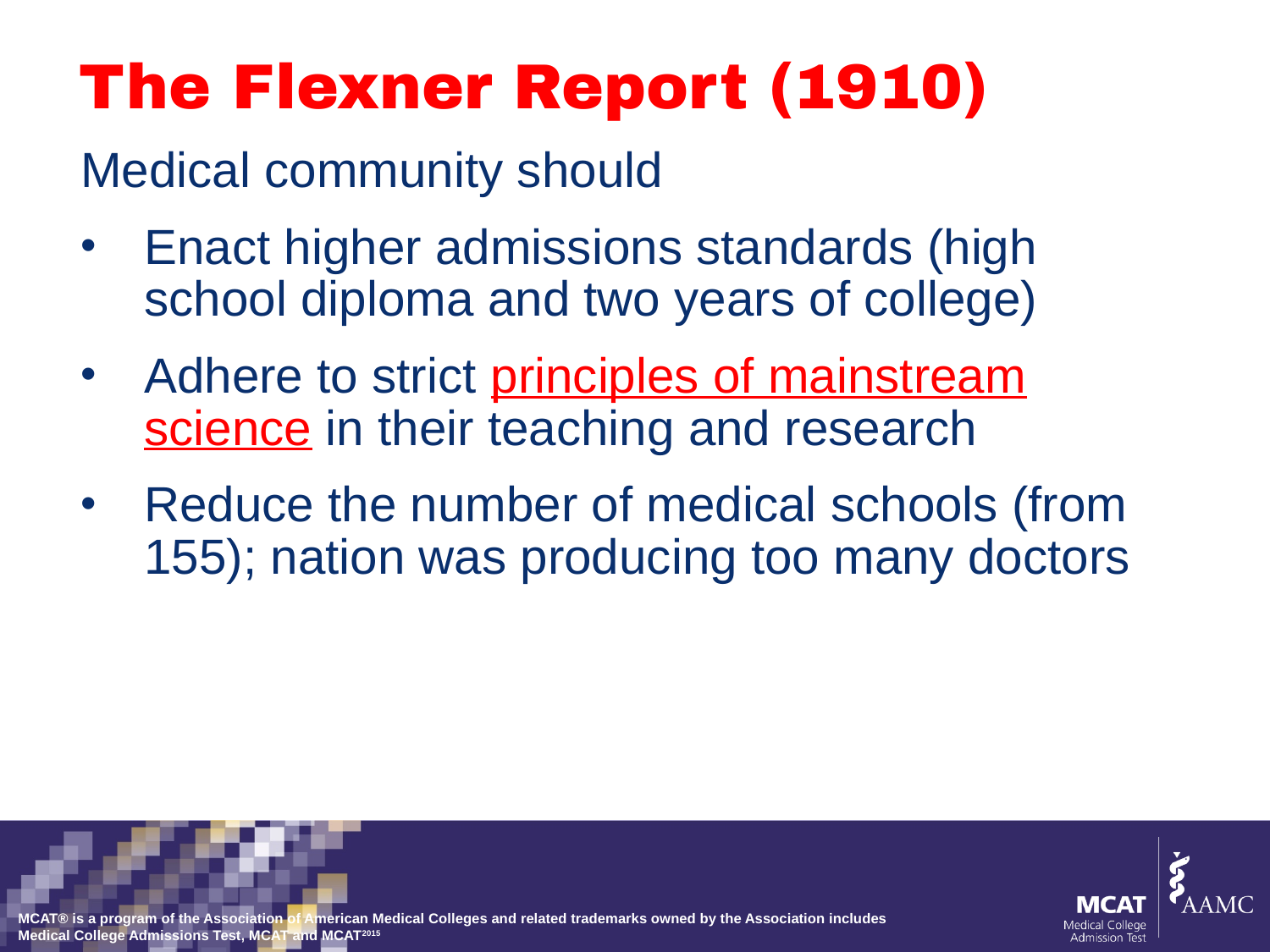

# The Flexner Report (1910)
Medical community should
Enact higher admissions standards (high school diploma and two years of college)
Adhere to strict principles of mainstream science in their teaching and research
Reduce the number of medical schools (from 155); nation was producing too many doctors